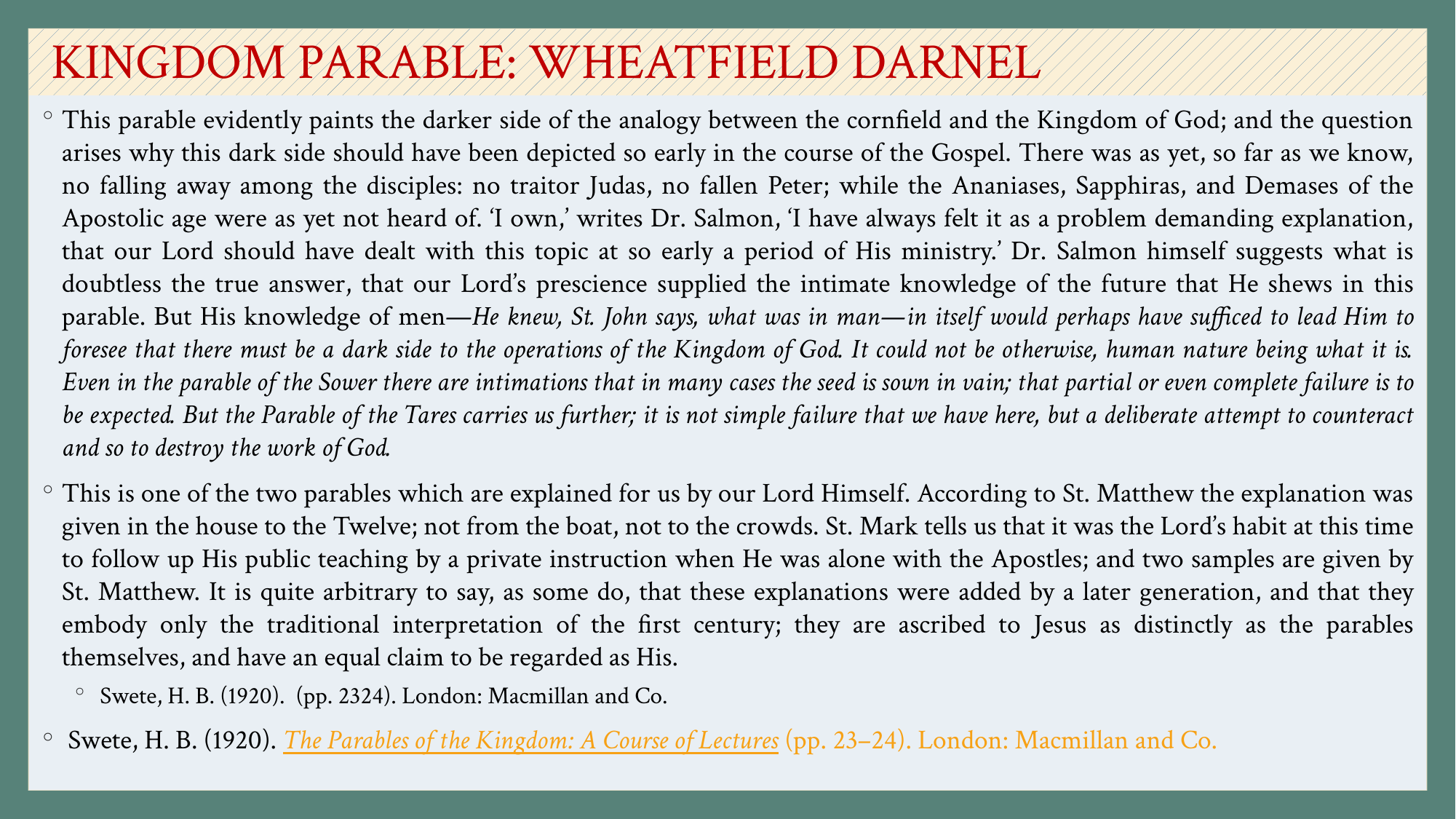

# KINGDOM PARABLE: WHEATFIELD DARNEL
This parable evidently paints the darker side of the analogy between the cornfield and the Kingdom of God; and the question arises why this dark side should have been depicted so early in the course of the Gospel. There was as yet, so far as we know, no falling away among the disciples: no traitor Judas, no fallen Peter; while the Ananiases, Sapphiras, and Demases of the Apostolic age were as yet not heard of. ‘I own,’ writes Dr. Salmon, ‘I have always felt it as a problem demanding explanation, that our Lord should have dealt with this topic at so early a period of His ministry.’ Dr. Salmon himself suggests what is doubtless the true answer, that our Lord’s prescience supplied the intimate knowledge of the future that He shews in this parable. But His knowledge of men—He knew, St. John says, what was in man—in itself would perhaps have sufficed to lead Him to foresee that there must be a dark side to the operations of the Kingdom of God. It could not be otherwise, human nature being what it is. Even in the parable of the Sower there are intimations that in many cases the seed is sown in vain; that partial or even complete failure is to be expected. But the Parable of the Tares carries us further; it is not simple failure that we have here, but a deliberate attempt to counteract and so to destroy the work of God.
This is one of the two parables which are explained for us by our Lord Himself. According to St. Matthew the explanation was given in the house to the Twelve; not from the boat, not to the crowds. St. Mark tells us that it was the Lord’s habit at this time to follow up His public teaching by a private instruction when He was alone with the Apostles; and two samples are given by St. Matthew. It is quite arbitrary to say, as some do, that these explanations were added by a later generation, and that they embody only the traditional interpretation of the first century; they are ascribed to Jesus as distinctly as the parables themselves, and have an equal claim to be regarded as His.
 Swete, H. B. (1920).  (pp. 2324). London: Macmillan and Co.
 Swete, H. B. (1920). The Parables of the Kingdom: A Course of Lectures (pp. 23–24). London: Macmillan and Co.